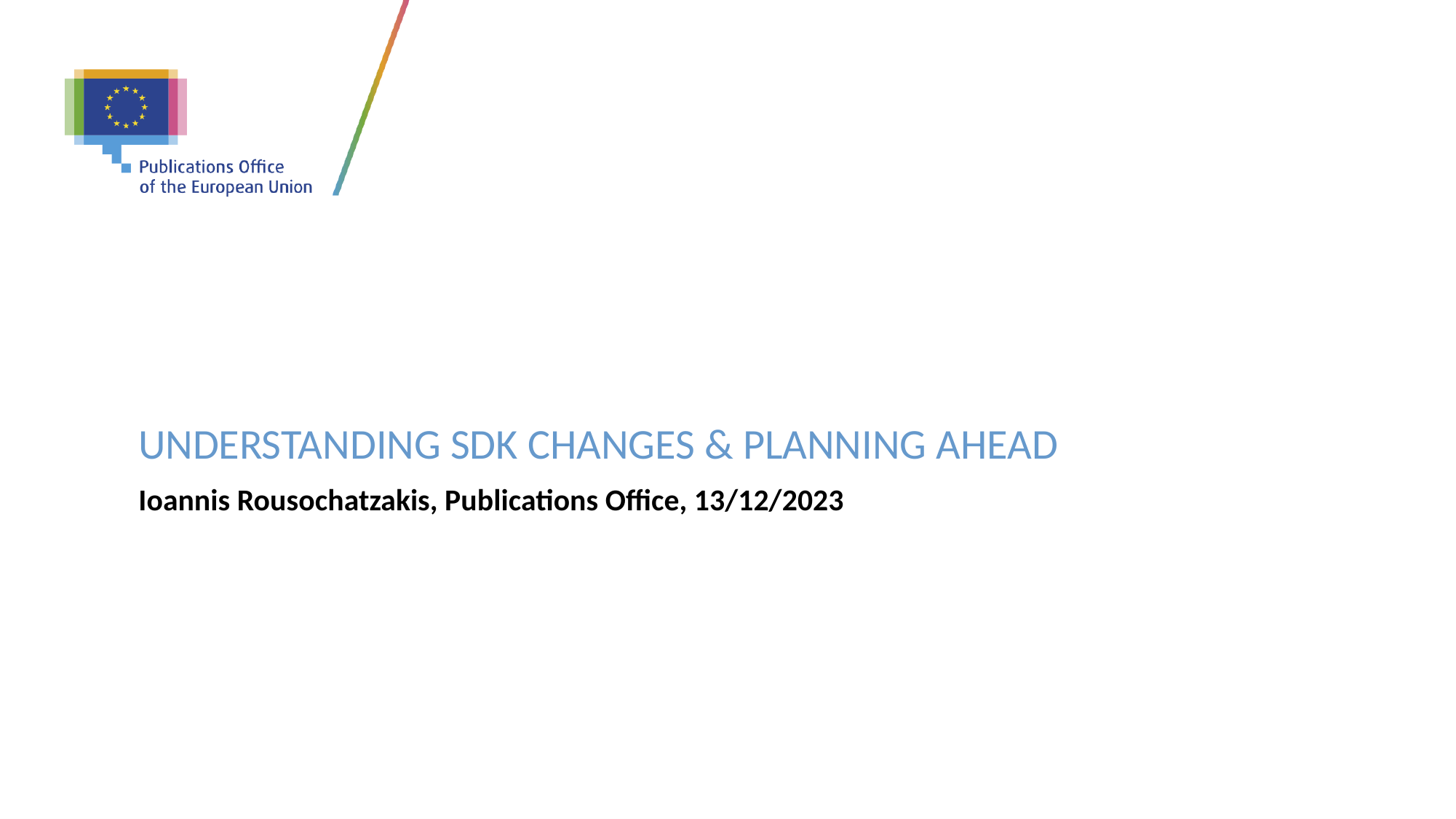

# Understanding sdk changes & planning ahead
Ioannis Rousochatzakis, Publications Office, 13/12/2023